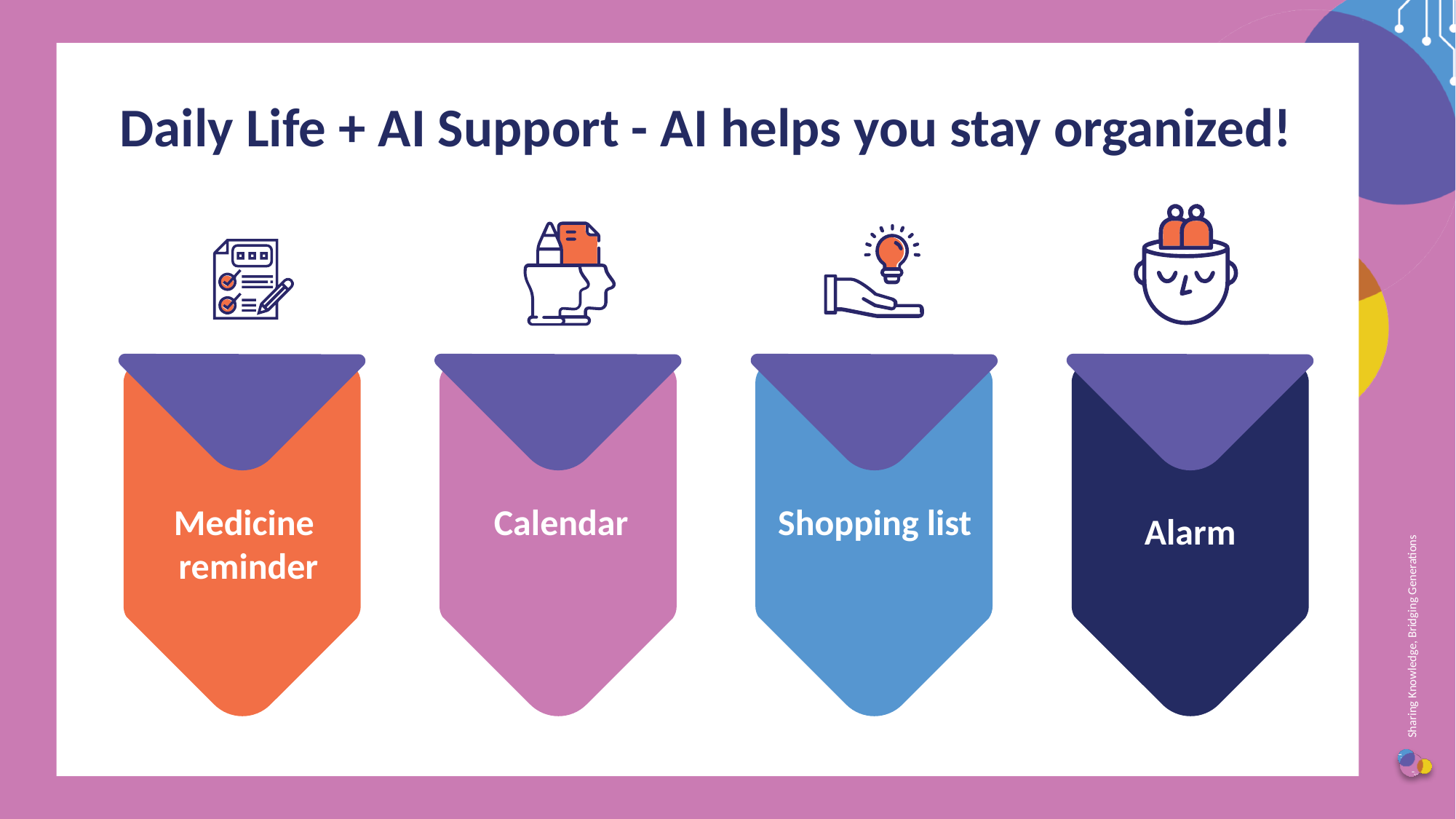

Daily Life + AI Support - AI helps you stay organized!

Medicine
reminder
Calendar
Shopping list
Alarm